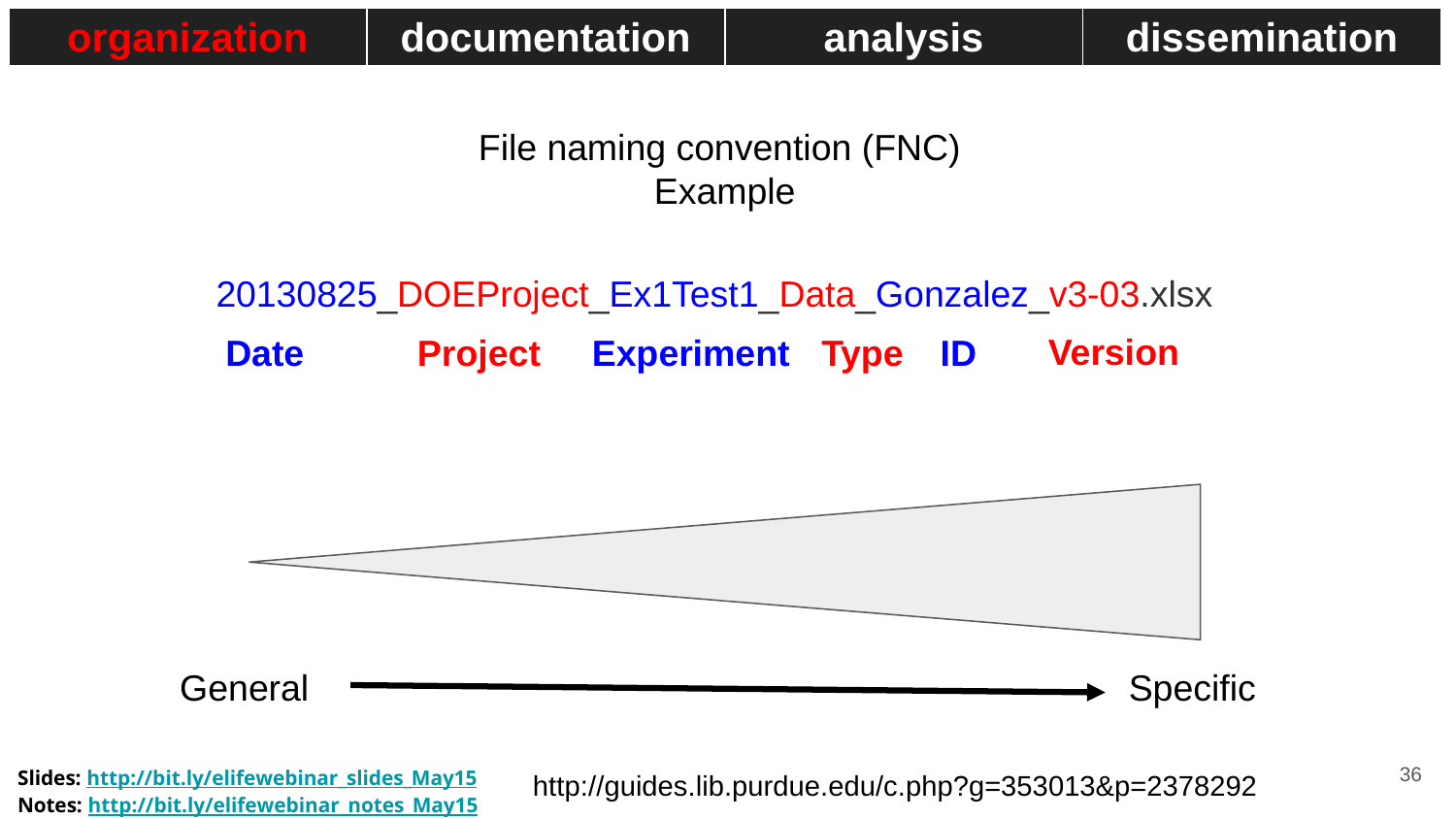

| organization | documentation | analysis | dissemination |
| --- | --- | --- | --- |

File naming convention (FNC)
Example
20130825_DOEProject_Ex1Test1_Data_Gonzalez_v3-03.xlsx
Version
Date
Project
Experiment
Type
ID
General
Specific
36
http://guides.lib.purdue.edu/c.php?g=353013&p=2378292